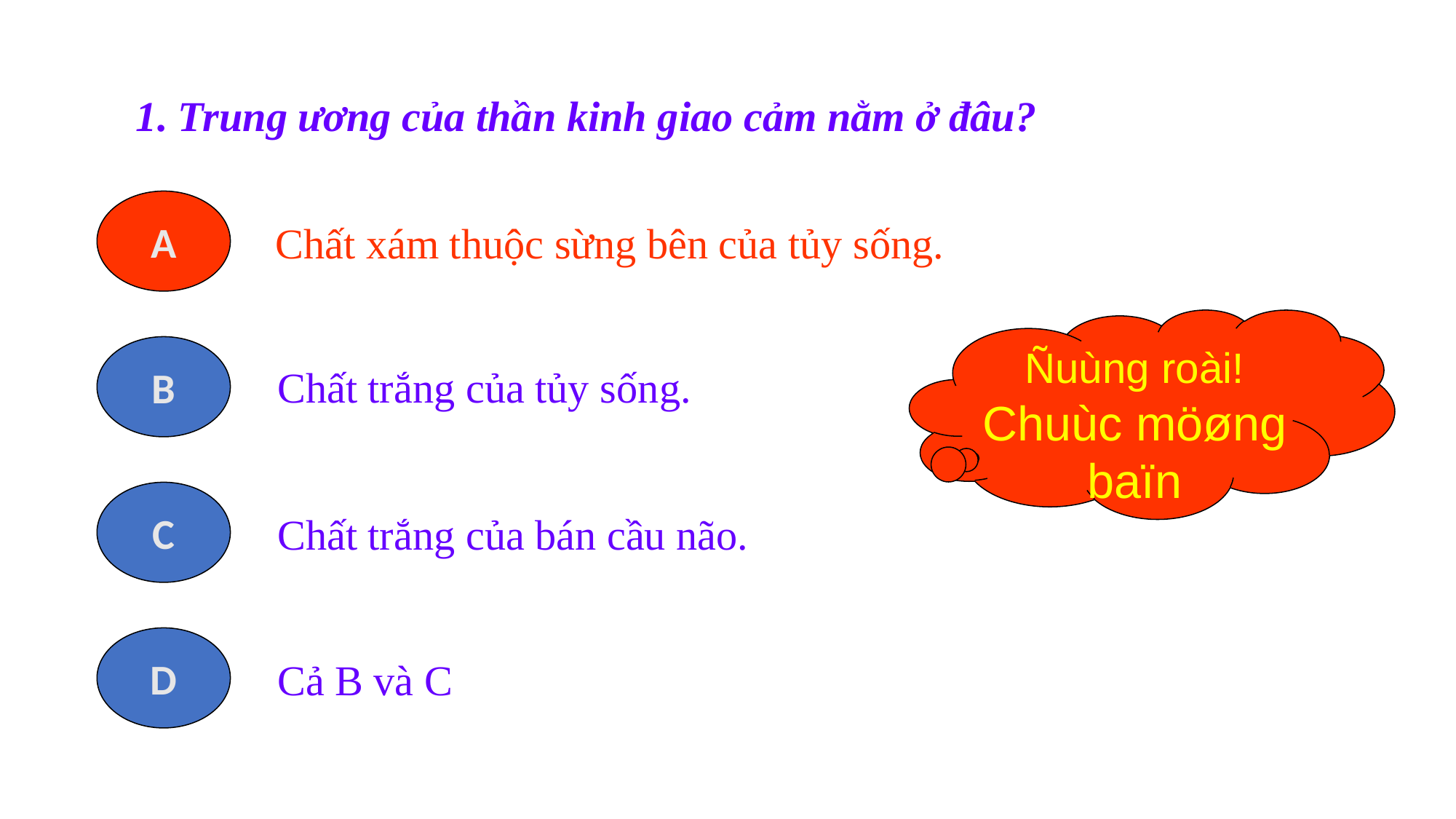

1. Trung ương của thần kinh giao cảm nằm ở đâu?
A
Chất xám thuộc sừng bên của tủy sống.
Ñuùng roài! Chuùc möøng baïn
B
Chất trắng của tủy sống.
C
Chất trắng của bán cầu não.
D
Cả B và C